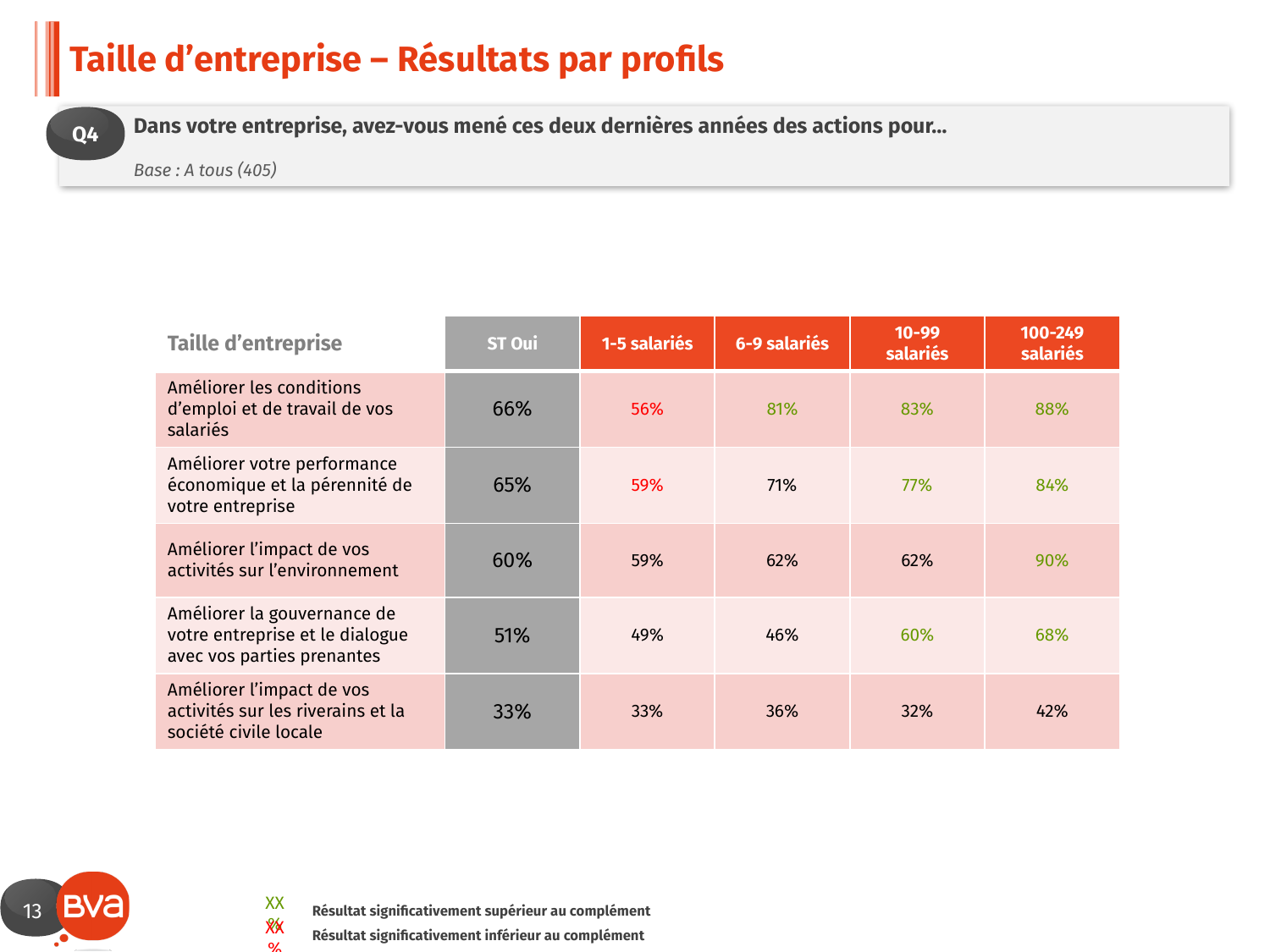

# Taille d’entreprise – Résultats par profils
Q4
Dans votre entreprise, avez-vous mené ces deux dernières années des actions pour…

Base : A tous (405)

| Taille d’entreprise | ST Oui | 1-5 salariés | 6-9 salariés | 10-99 salariés | 100-249 salariés |
| --- | --- | --- | --- | --- | --- |
| Améliorer les conditions d’emploi et de travail de vos salariés | 66% | 56% | 81% | 83% | 88% |
| Améliorer votre performance économique et la pérennité de votre entreprise | 65% | 59% | 71% | 77% | 84% |
| Améliorer l’impact de vos activités sur l’environnement | 60% | 59% | 62% | 62% | 90% |
| Améliorer la gouvernance de votre entreprise et le dialogue avec vos parties prenantes | 51% | 49% | 46% | 60% | 68% |
| Améliorer l’impact de vos activités sur les riverains et la société civile locale | 33% | 33% | 36% | 32% | 42% |
XX%
Résultat significativement supérieur au complément
XX%
Résultat significativement inférieur au complément